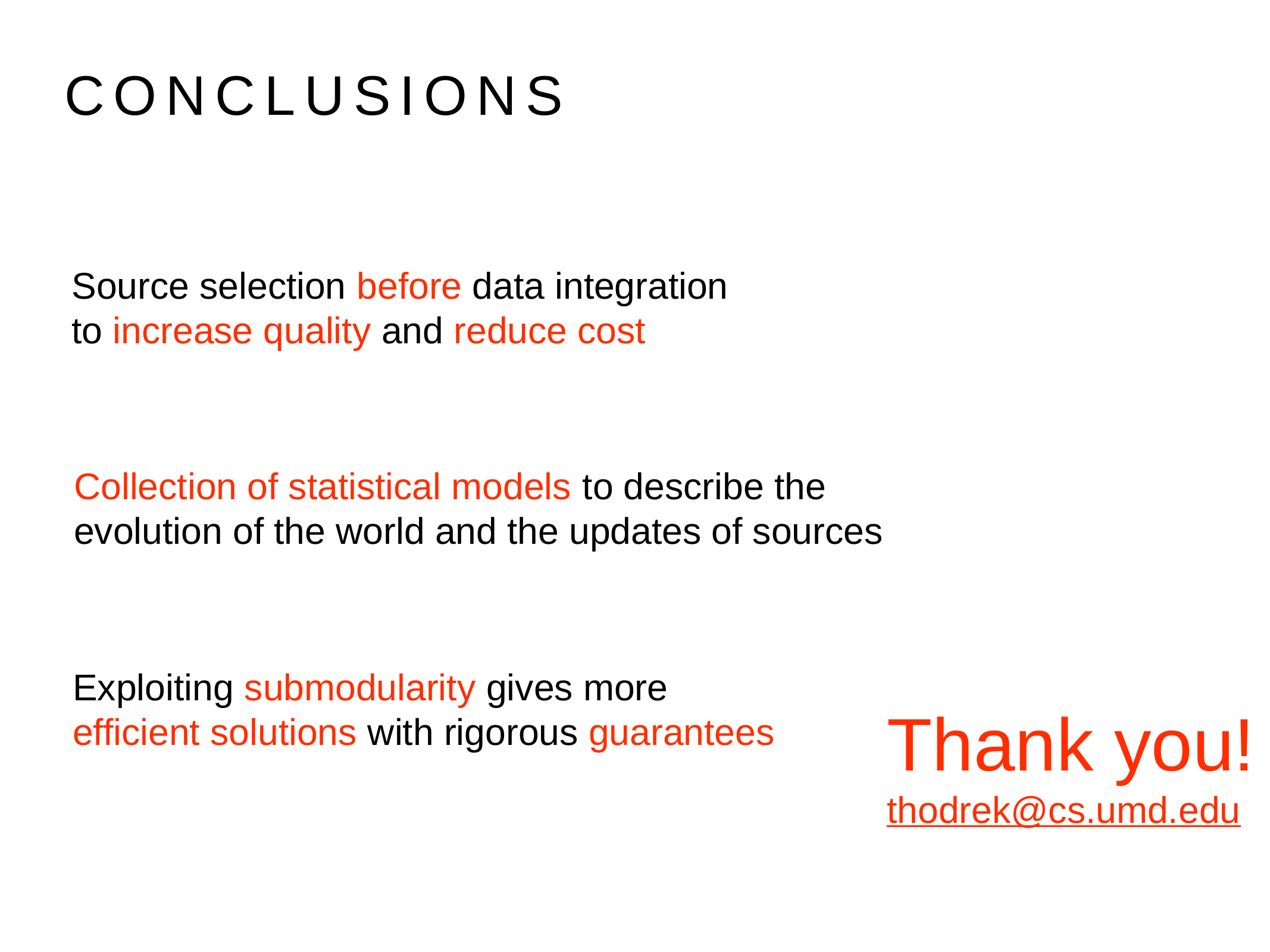

# Conclusions
Source selection before data integration to increase quality and reduce cost

Collection of statistical models to describe the evolution of the world and the updates of sources

Exploiting submodularity gives more efficient solutions with rigorous guarantees

Thank you!
thodrek@cs.umd.edu